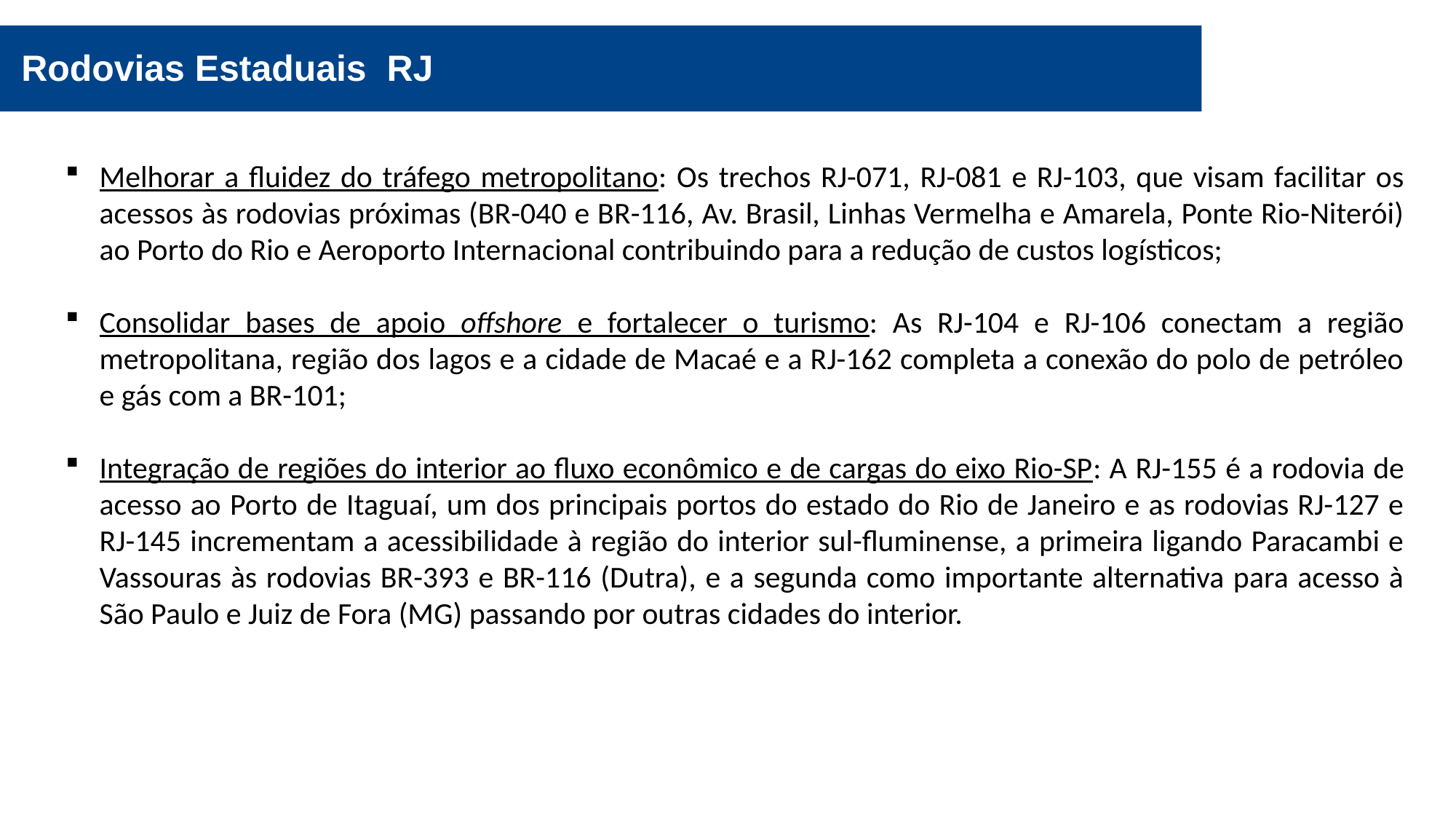

Rodovias Estaduais  RJ
Melhorar a fluidez do tráfego metropolitano: Os trechos RJ-071, RJ-081 e RJ-103, que visam facilitar os acessos às rodovias próximas (BR-040 e BR-116, Av. Brasil, Linhas Vermelha e Amarela, Ponte Rio-Niterói) ao Porto do Rio e Aeroporto Internacional contribuindo para a redução de custos logísticos;

Consolidar bases de apoio offshore e fortalecer o turismo: As RJ-104 e RJ-106 conectam a região metropolitana, região dos lagos e a cidade de Macaé e a RJ-162 completa a conexão do polo de petróleo e gás com a BR-101;

Integração de regiões do interior ao fluxo econômico e de cargas do eixo Rio-SP: A RJ-155 é a rodovia de acesso ao Porto de Itaguaí, um dos principais portos do estado do Rio de Janeiro e as rodovias RJ-127 e RJ-145 incrementam a acessibilidade à região do interior sul-fluminense, a primeira ligando Paracambi e Vassouras às rodovias BR-393 e BR-116 (Dutra), e a segunda como importante alternativa para acesso à São Paulo e Juiz de Fora (MG) passando por outras cidades do interior.